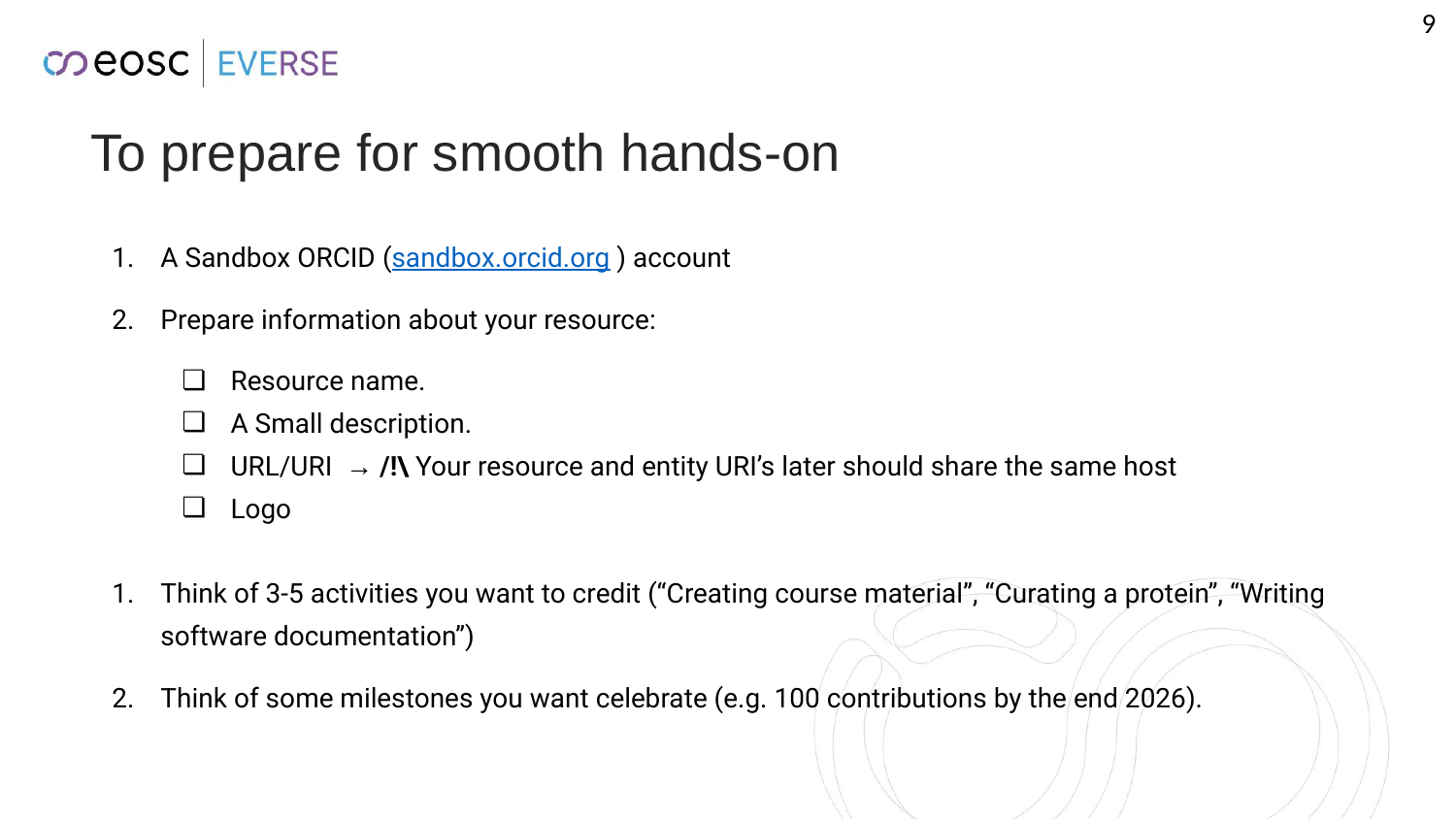

9
# To prepare for smooth hands-on
A Sandbox ORCID (sandbox.orcid.org ) account
Prepare information about your resource:
Resource name.
A Small description.
URL/URI  → /!\ Your resource and entity URI’s later should share the same host
Logo

Think of 3-5 activities you want to credit (“Creating course material”, “Curating a protein”, “Writing software documentation”)
Think of some milestones you want celebrate (e.g. 100 contributions by the end 2026).